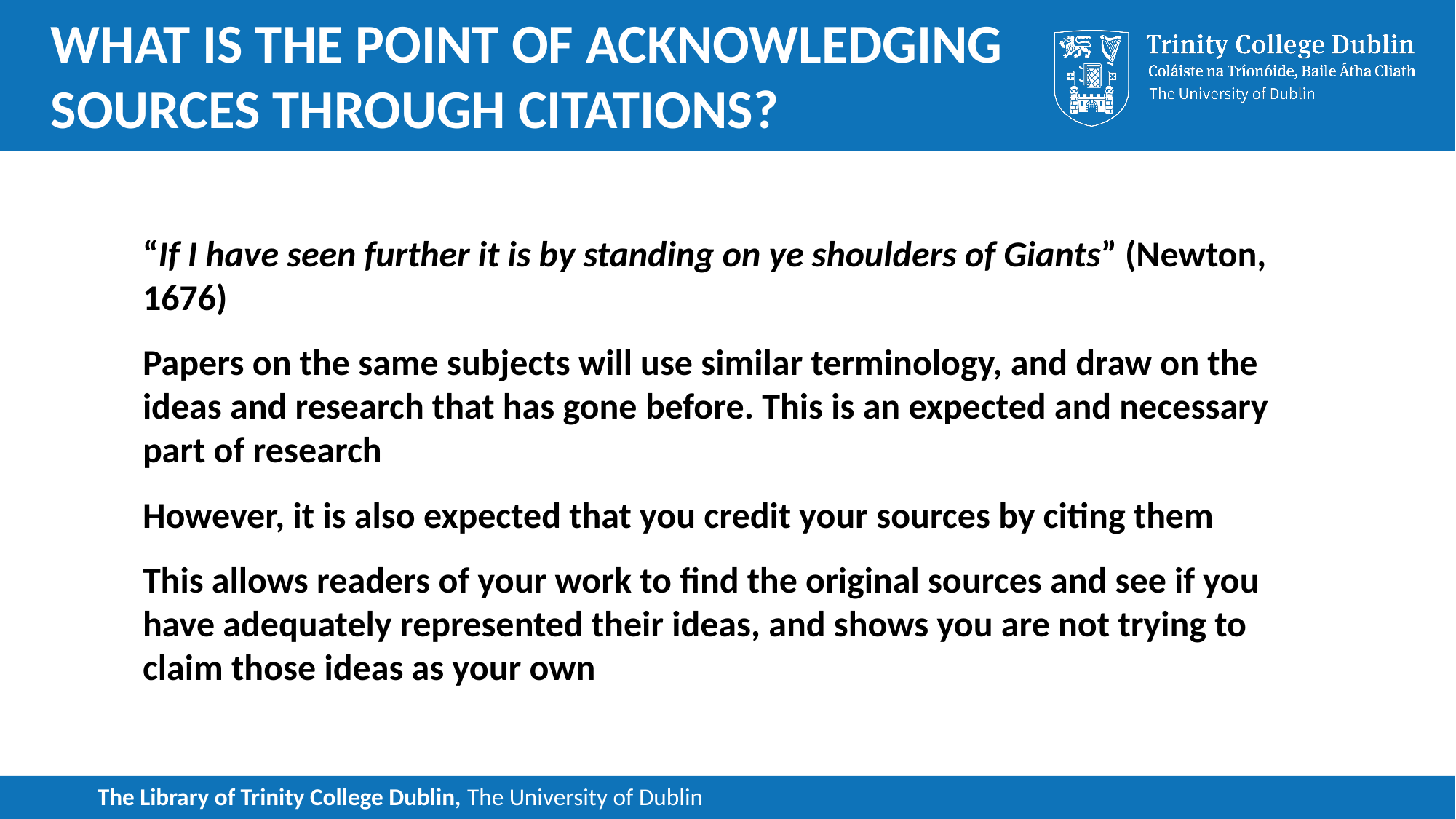

# What is the point of acknowledging sources through citations?
“If I have seen further it is by standing on ye shoulders of Giants” (Newton, 1676)
Papers on the same subjects will use similar terminology, and draw on the ideas and research that has gone before. This is an expected and necessary part of research
However, it is also expected that you credit your sources by citing them
This allows readers of your work to find the original sources and see if you have adequately represented their ideas, and shows you are not trying to claim those ideas as your own